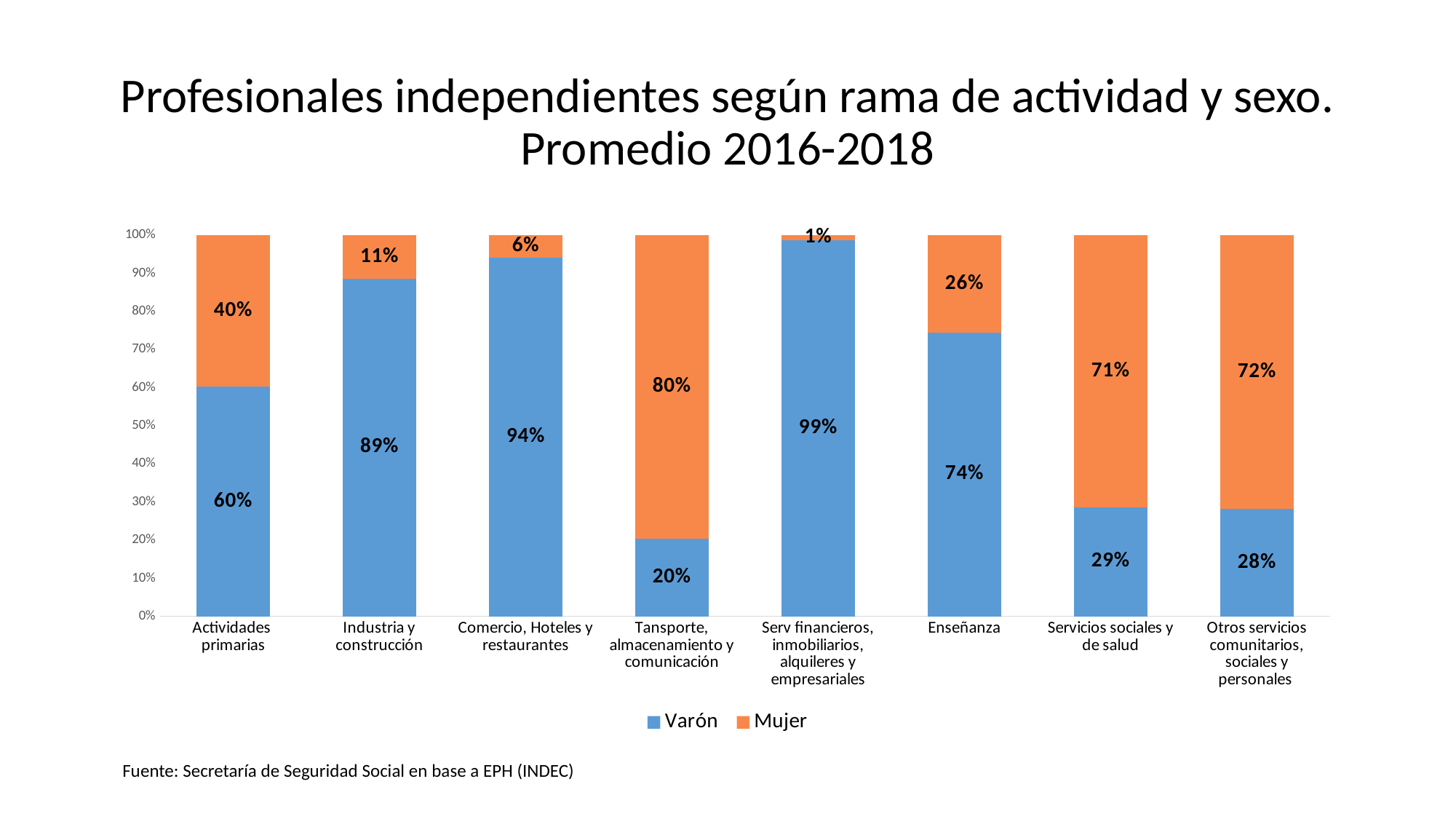

# Profesionales independientes según rama de actividad y sexo. Promedio 2016-2018

### Chart

| Category | Varón  | Mujer |
|---|---|---|
| Actividades  primarias | 0.6025908777465947 | 0.3974091222534053 |
| Industria y construcción | 0.8854252564254445 | 0.11457474357455547 |
| Comercio, Hoteles y restaurantes | 0.9414462622459535 | 0.05855373775404642 |
| Tansporte, almacenamiento y comunicación | 0.20427939855331406 | 0.795720601446686 |
| Serv financieros, inmobiliarios, alquileres y empresariales | 0.9876182103763235 | 0.012381789623676516 |
| Enseñanza | 0.7441146398560738 | 0.2558853601439262 |
| Servicios sociales y de salud | 0.28599273833946887 | 0.7140072616605311 |
| Otros servicios comunitarios, sociales y personales  | 0.28188726773107087 | 0.7181127322689291 |
Fuente: Secretaría de Seguridad Social en base a EPH (INDEC)